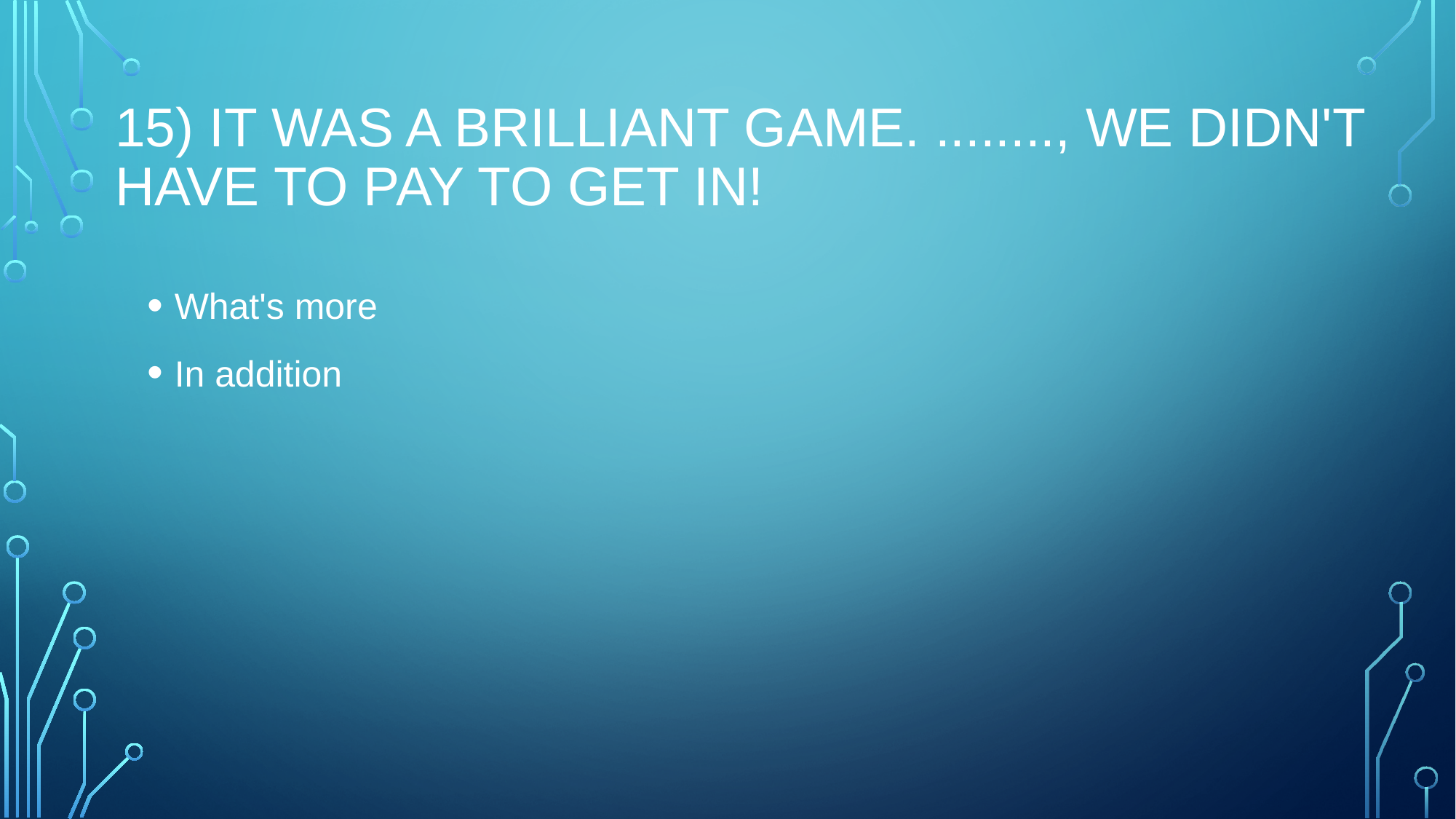

# 15) It was a brilliant game. ........, we didn't have to pay to get in!
What's more
In addition